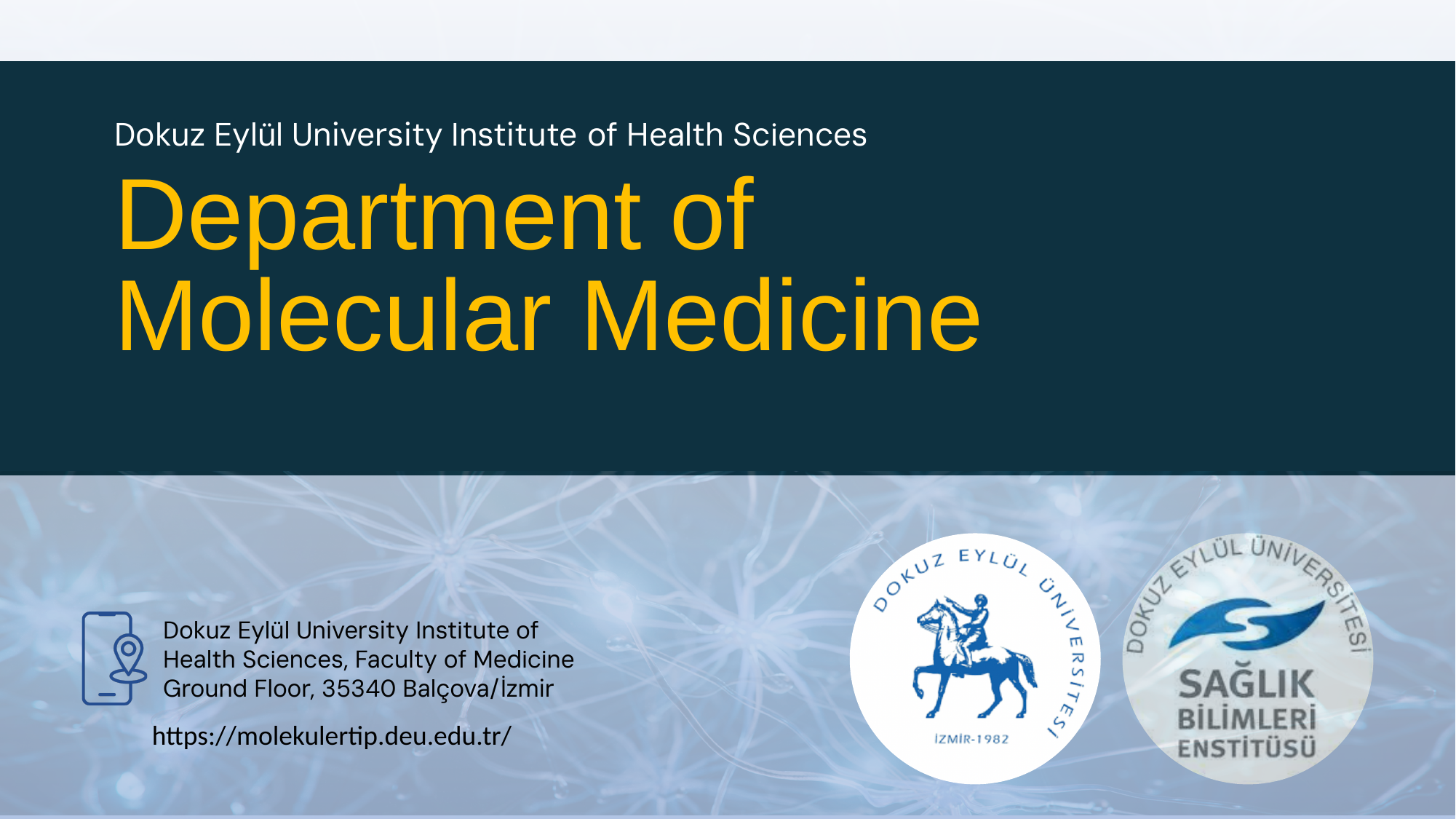

Dokuz Eylül University Institute of Health Sciences
Department of
Molecular Medicine

Dokuz Eylül University Institute of Health Sciences, Faculty of Medicine Ground Floor, 35340 Balçova/İzmir
https://molekulertip.deu.edu.tr/